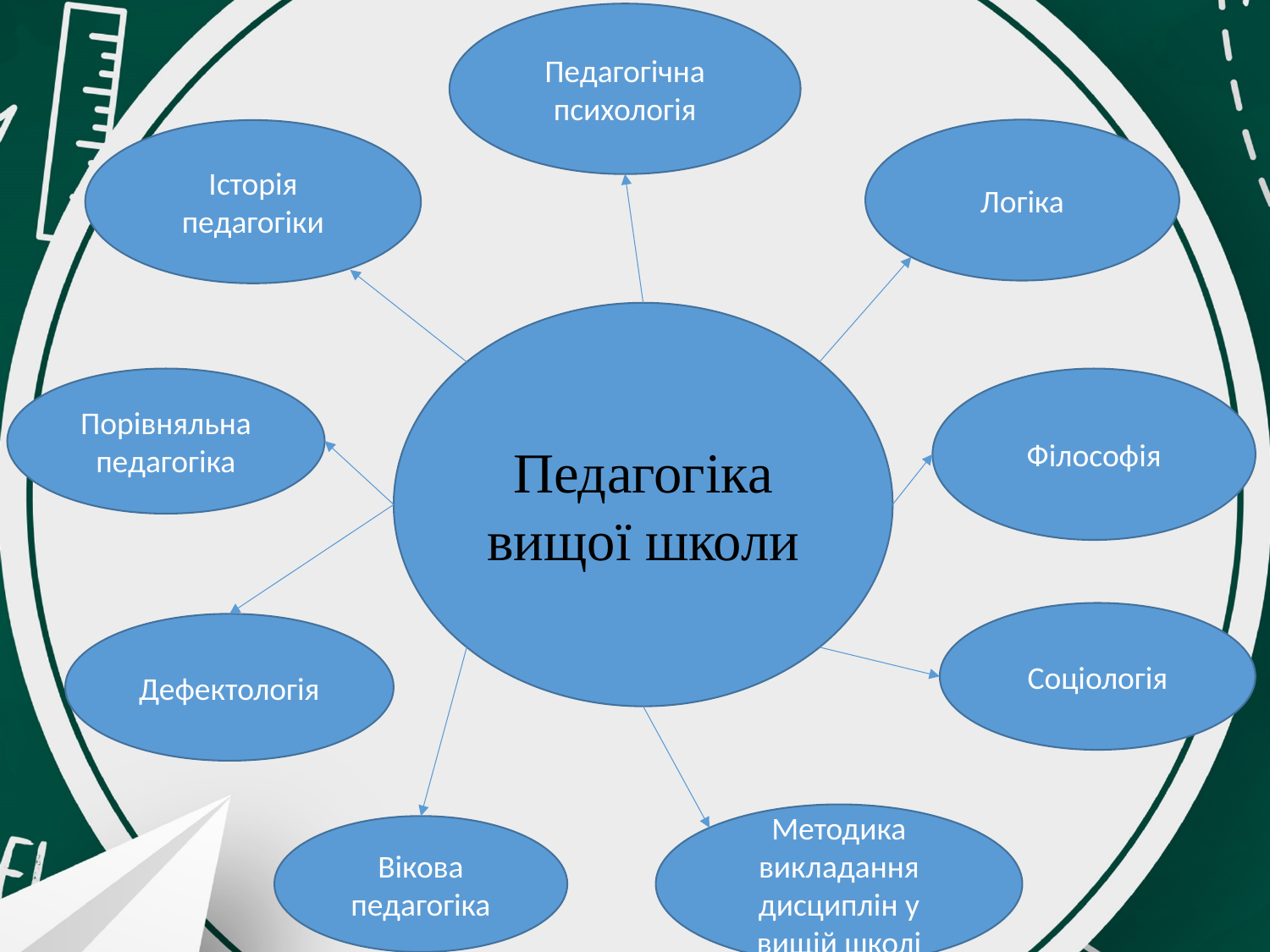

Педагогічна психологія
Логіка
Історія педагогіки
Педагогіка вищої школи
Порівняльна педагогіка
Філософія
Соціологія
Дефектологія
Методика викладання дисциплін у вищій школі
Вікова педагогіка